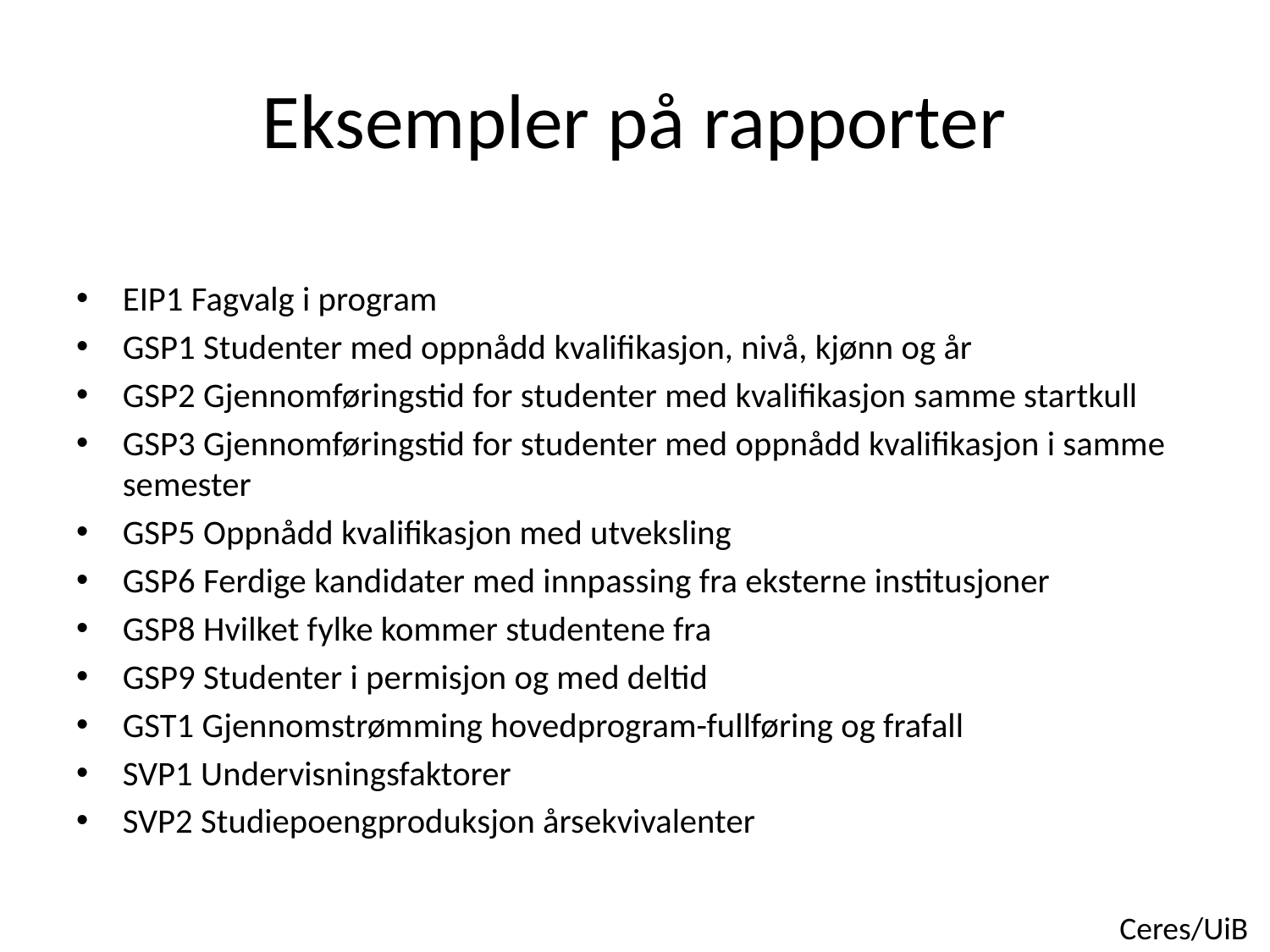

# Eksempler på rapporter

EIP1 Fagvalg i program
GSP1 Studenter med oppnådd kvalifikasjon, nivå, kjønn og år
GSP2 Gjennomføringstid for studenter med kvalifikasjon samme startkull
GSP3 Gjennomføringstid for studenter med oppnådd kvalifikasjon i samme semester
GSP5 Oppnådd kvalifikasjon med utveksling
GSP6 Ferdige kandidater med innpassing fra eksterne institusjoner
GSP8 Hvilket fylke kommer studentene fra
GSP9 Studenter i permisjon og med deltid
GST1 Gjennomstrømming hovedprogram-fullføring og frafall
SVP1 Undervisningsfaktorer
SVP2 Studiepoengproduksjon årsekvivalenter

Ceres/UiB